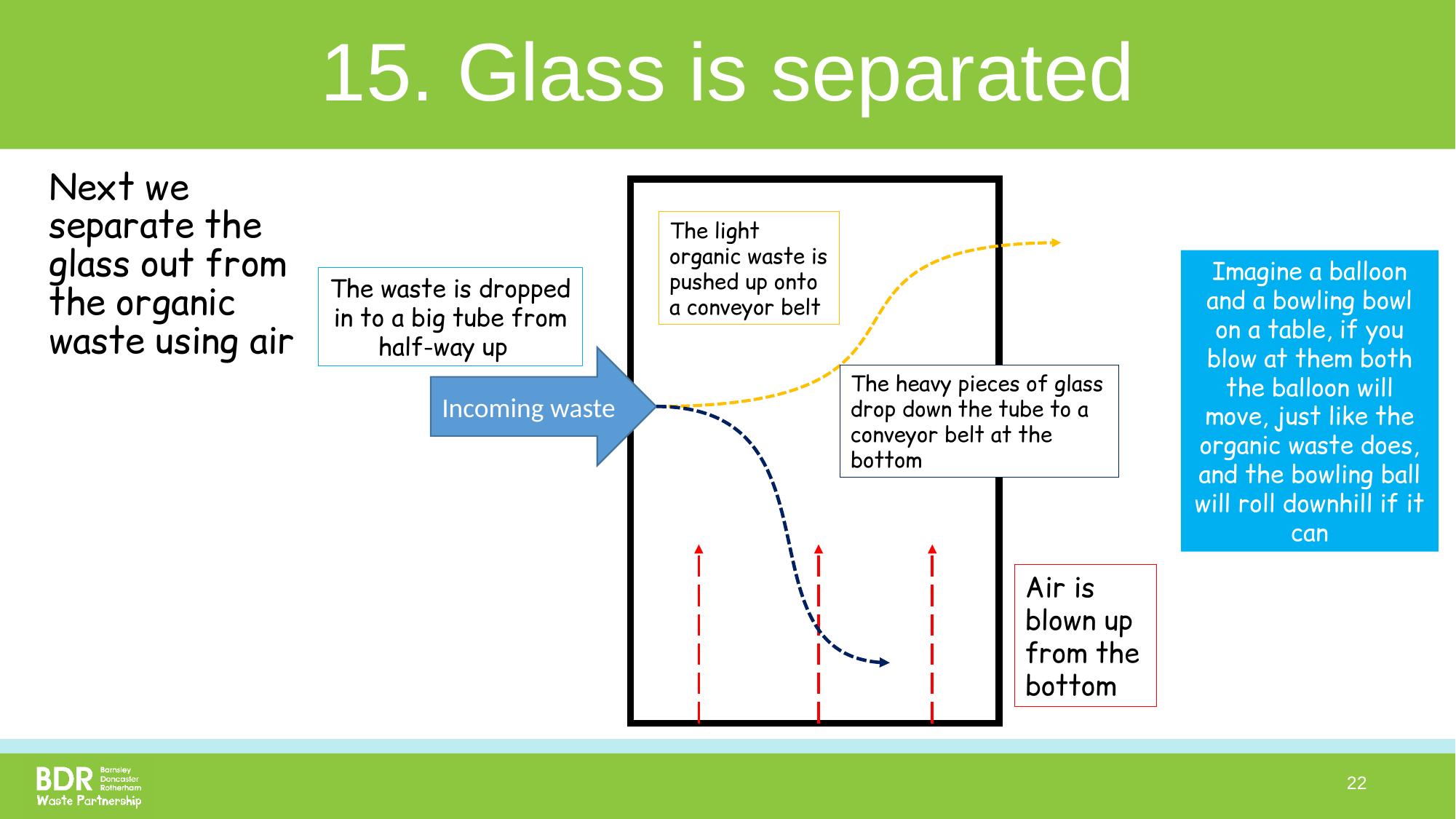

# 15. Glass is separated
Next we separate the glass out from the organic waste using air

The light organic waste is pushed up onto a conveyor belt
Imagine a balloon and a bowling bowl on a table, if you blow at them both the balloon will move, just like the organic waste does, and the bowling ball will roll downhill if it can
The waste is dropped in to a big tube from half-way up
Incoming waste
The heavy pieces of glass drop down the tube to a conveyor belt at the bottom
Air is blown up from the bottom
22